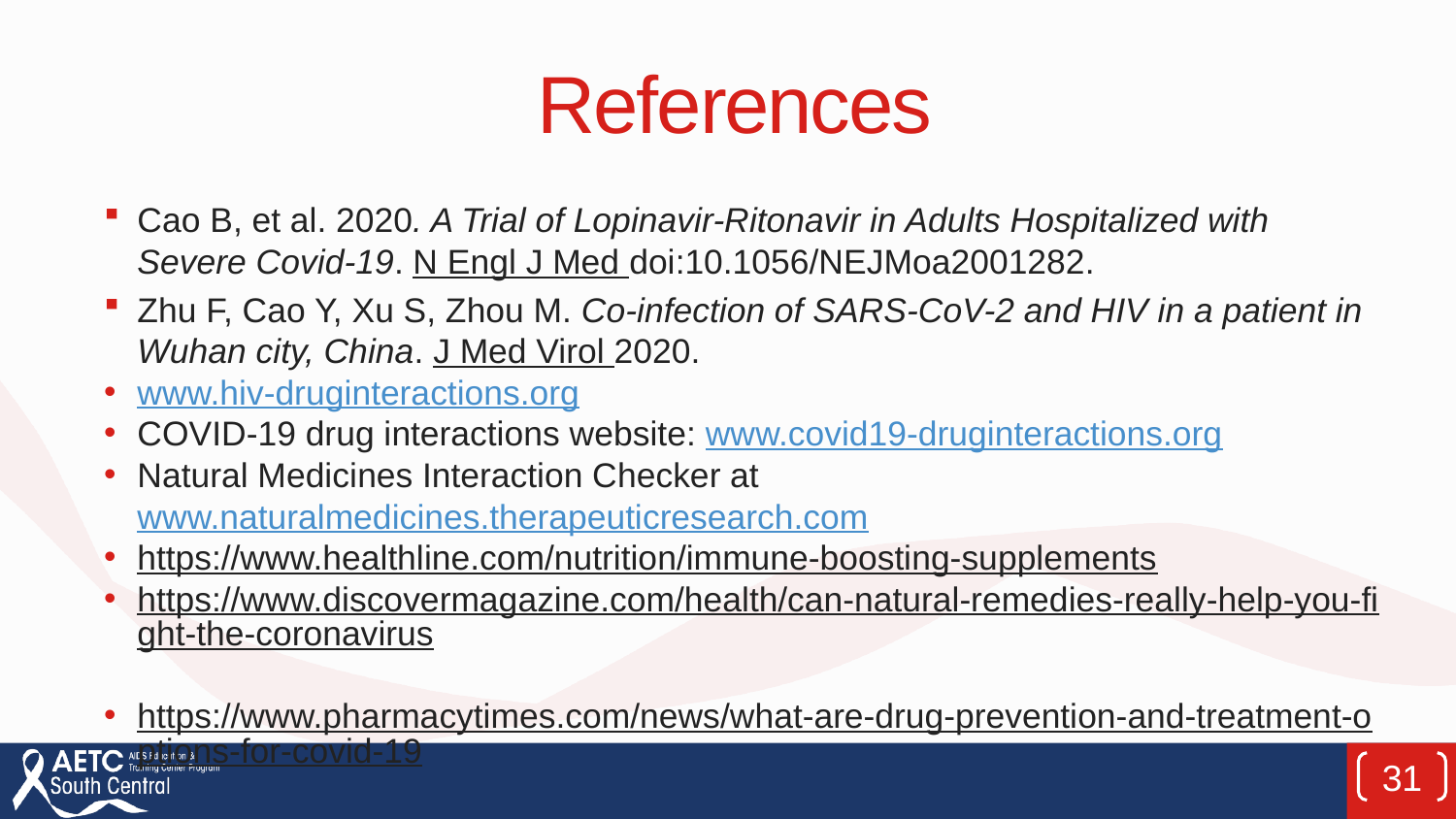

# References
Cao B, et al. 2020. A Trial of Lopinavir-Ritonavir in Adults Hospitalized with Severe Covid-19. N Engl J Med doi:10.1056/NEJMoa2001282.
Zhu F, Cao Y, Xu S, Zhou M. Co-infection of SARS-CoV-2 and HIV in a patient in Wuhan city, China. J Med Virol 2020.
www.hiv-druginteractions.org
COVID-19 drug interactions website: www.covid19-druginteractions.org
Natural Medicines Interaction Checker at www.naturalmedicines.therapeuticresearch.com
https://www.healthline.com/nutrition/immune-boosting-supplements
https://www.discovermagazine.com/health/can-natural-remedies-really-help-you-fight-the-coronavirus
https://www.pharmacytimes.com/news/what-are-drug-prevention-and-treatment-options-for-covid-19

31